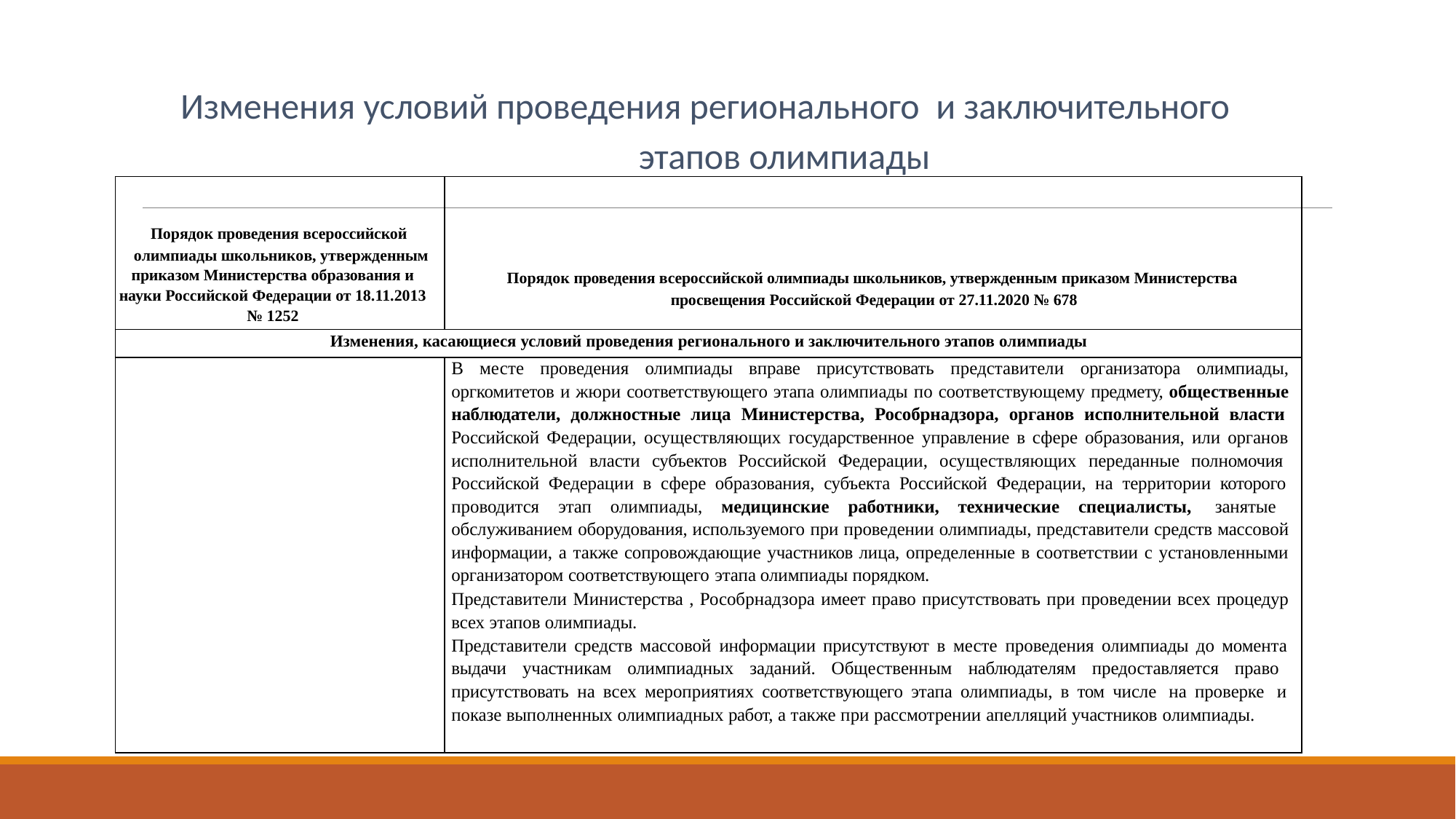

# Изменения условий проведения регионального  и заключительного этапов олимпиады
| Порядок проведения всероссийской олимпиады школьников, утвержденным приказом Министерства образования и науки Российской Федерации от 18.11.2013 № 1252 | Порядок проведения всероссийской олимпиады школьников, утвержденным приказом Министерства просвещения Российской Федерации от 27.11.2020 № 678 |
| --- | --- |
| Изменения, касающиеся условий проведения регионального и заключительного этапов олимпиады |  |
|  | В месте проведения олимпиады вправе присутствовать представители организатора олимпиады, оргкомитетов и жюри соответствующего этапа олимпиады по соответствующему предмету, общественные наблюдатели, должностные лица Министерства, Рособрнадзора, органов исполнительной власти Российской Федерации, осуществляющих государственное управление в сфере образования, или органов исполнительной власти субъектов Российской Федерации, осуществляющих переданные полномочия Российской Федерации в сфере образования, субъекта Российской Федерации, на территории которого проводится этап олимпиады, медицинские работники, технические специалисты, занятые обслуживанием оборудования, используемого при проведении олимпиады, представители средств массовой информации, а также сопровождающие участников лица, определенные в соответствии с установленными организатором соответствующего этапа олимпиады порядком. Представители Министерства , Рособрнадзора имеет право присутствовать при проведении всех процедур всех этапов олимпиады. Представители средств массовой информации присутствуют в месте проведения олимпиады до момента выдачи участникам олимпиадных заданий. Общественным наблюдателям предоставляется право присутствовать на всех мероприятиях соответствующего этапа олимпиады, в том числе на проверке и показе выполненных олимпиадных работ, а также при рассмотрении апелляций участников олимпиады. |